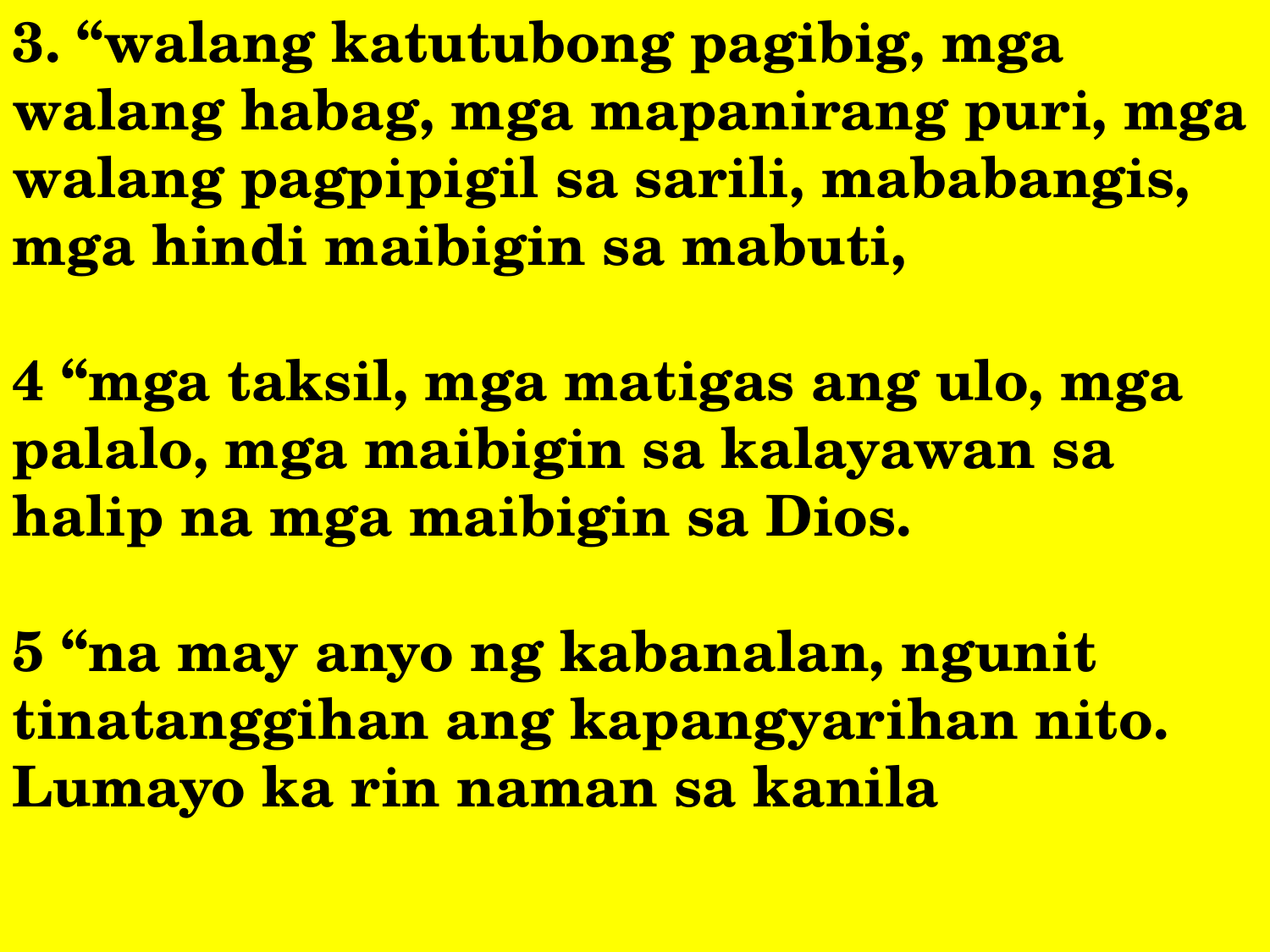

3. “walang katutubong pagibig, mga walang habag, mga mapanirang puri, mga walang pagpipigil sa sarili, mababangis, mga hindi maibigin sa mabuti,

4 “mga taksil, mga matigas ang ulo, mga palalo, mga maibigin sa kalayawan sa halip na mga maibigin sa Dios.

5 “na may anyo ng kabanalan, ngunit tinatanggihan ang kapangyarihan nito. Lumayo ka rin naman sa kanila